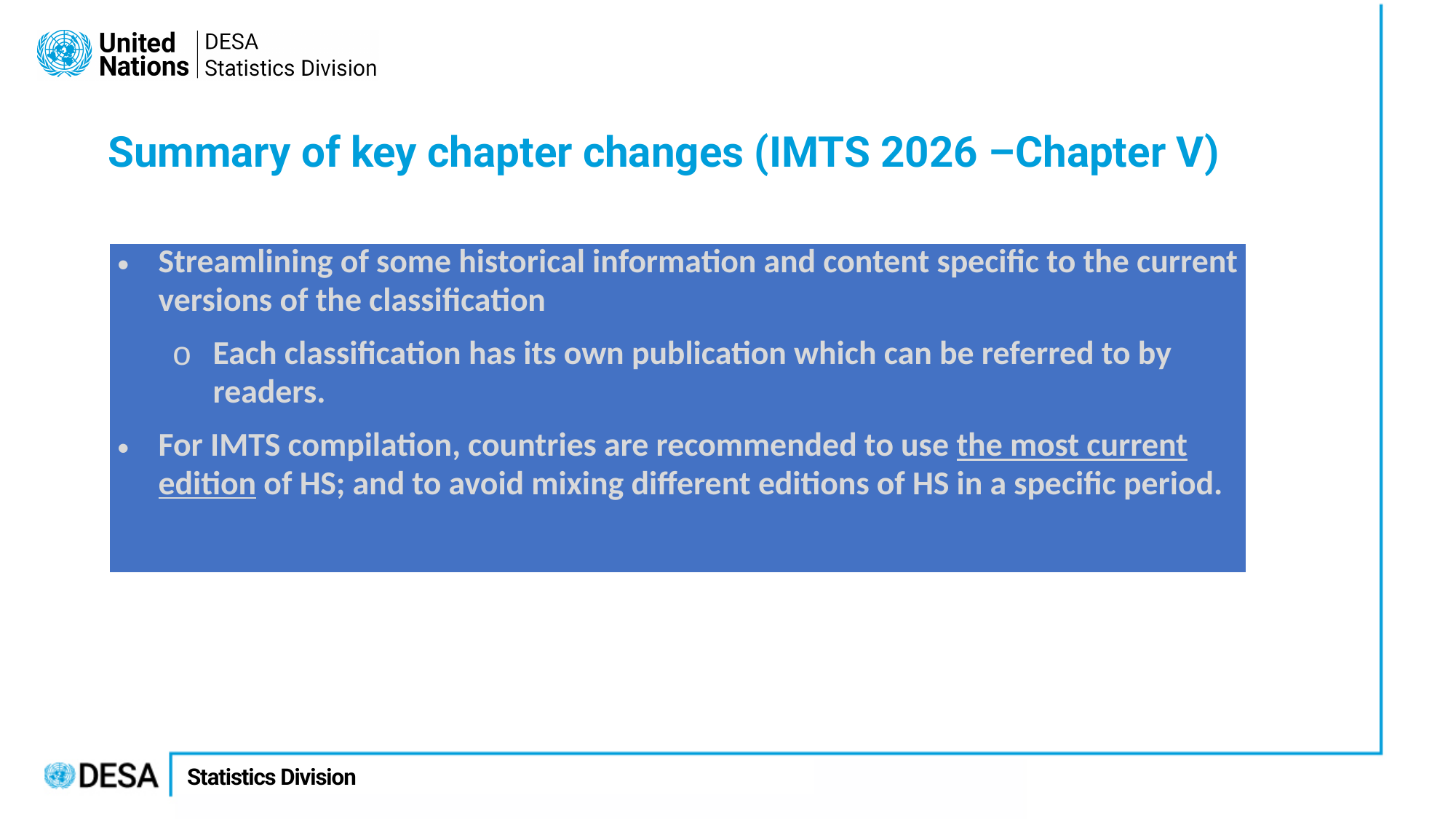

# Summary of key chapter changes (IMTS 2026 –Chapter V)
| Streamlining of some historical information and content specific to the current versions of the classification Each classification has its own publication which can be referred to by readers. For IMTS compilation, countries are recommended to use the most current edition of HS; and to avoid mixing different editions of HS in a specific period. |
| --- |